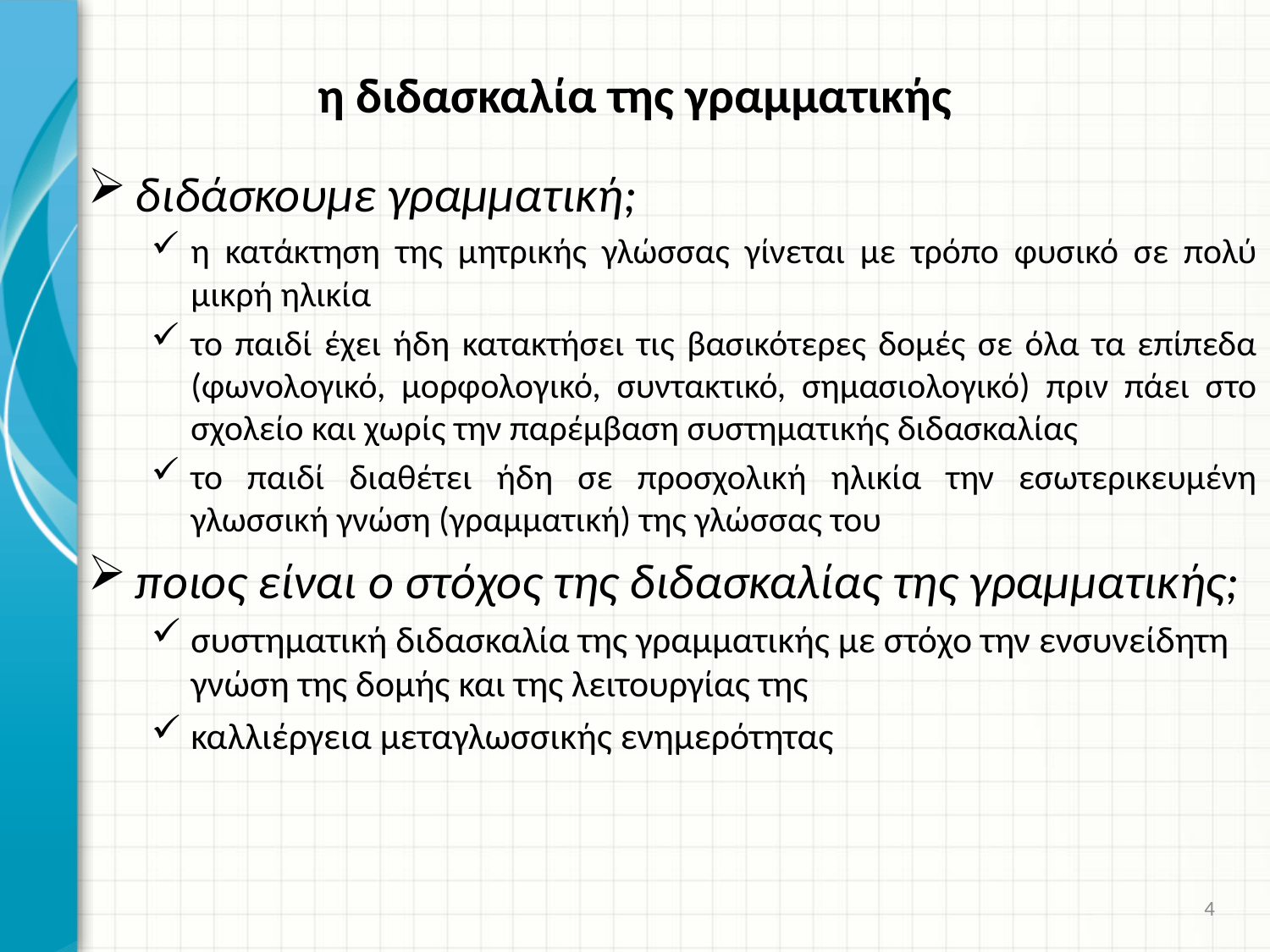

# η διδασκαλία της γραμματικής
διδάσκουμε γραμματική;
η κατάκτηση της μητρικής γλώσσας γίνεται με τρόπο φυσικό σε πολύ μικρή ηλικία
το παιδί έχει ήδη κατακτήσει τις βασικότερες δομές σε όλα τα επίπεδα (φωνολογικό, μορφολογικό, συντακτικό, σημασιολογικό) πριν πάει στο σχολείο και χωρίς την παρέμβαση συστηματικής διδασκαλίας
το παιδί διαθέτει ήδη σε προσχολική ηλικία την εσωτερικευμένη γλωσσική γνώση (γραμματική) της γλώσσας του
ποιος είναι ο στόχος της διδασκαλίας της γραμματικής;
συστηματική διδασκαλία της γραμματικής με στόχο την ενσυνείδητη γνώση της δομής και της λειτουργίας της
καλλιέργεια μεταγλωσσικής ενημερότητας

4